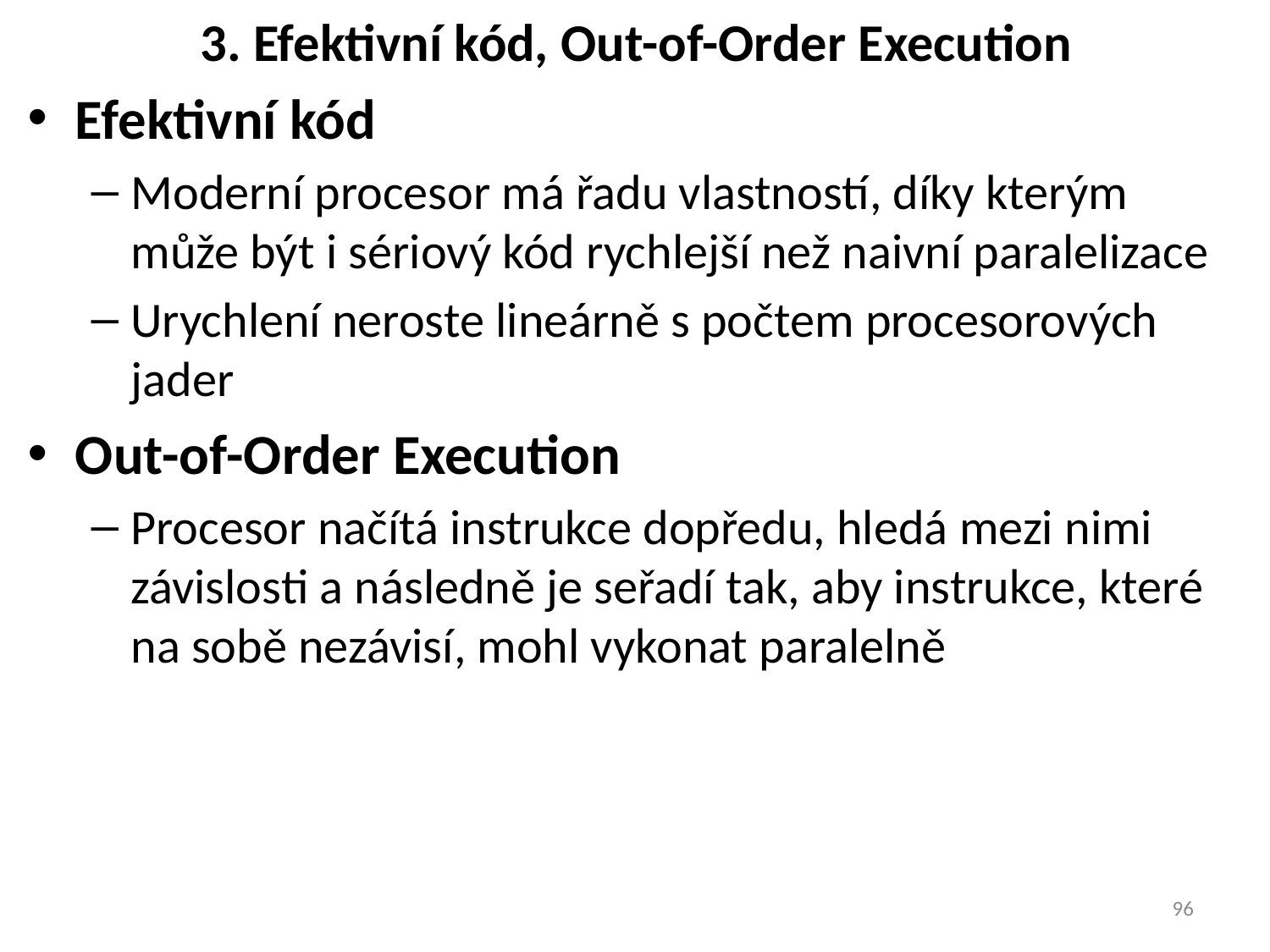

# 3. Efektivní kód, Out-of-Order Execution
Efektivní kód
Moderní procesor má řadu vlastností, díky kterým může být i sériový kód rychlejší než naivní paralelizace
Urychlení neroste lineárně s počtem procesorových jader
Out-of-Order Execution
Procesor načítá instrukce dopředu, hledá mezi nimi závislosti a následně je seřadí tak, aby instrukce, které na sobě nezávisí, mohl vykonat paralelně

96